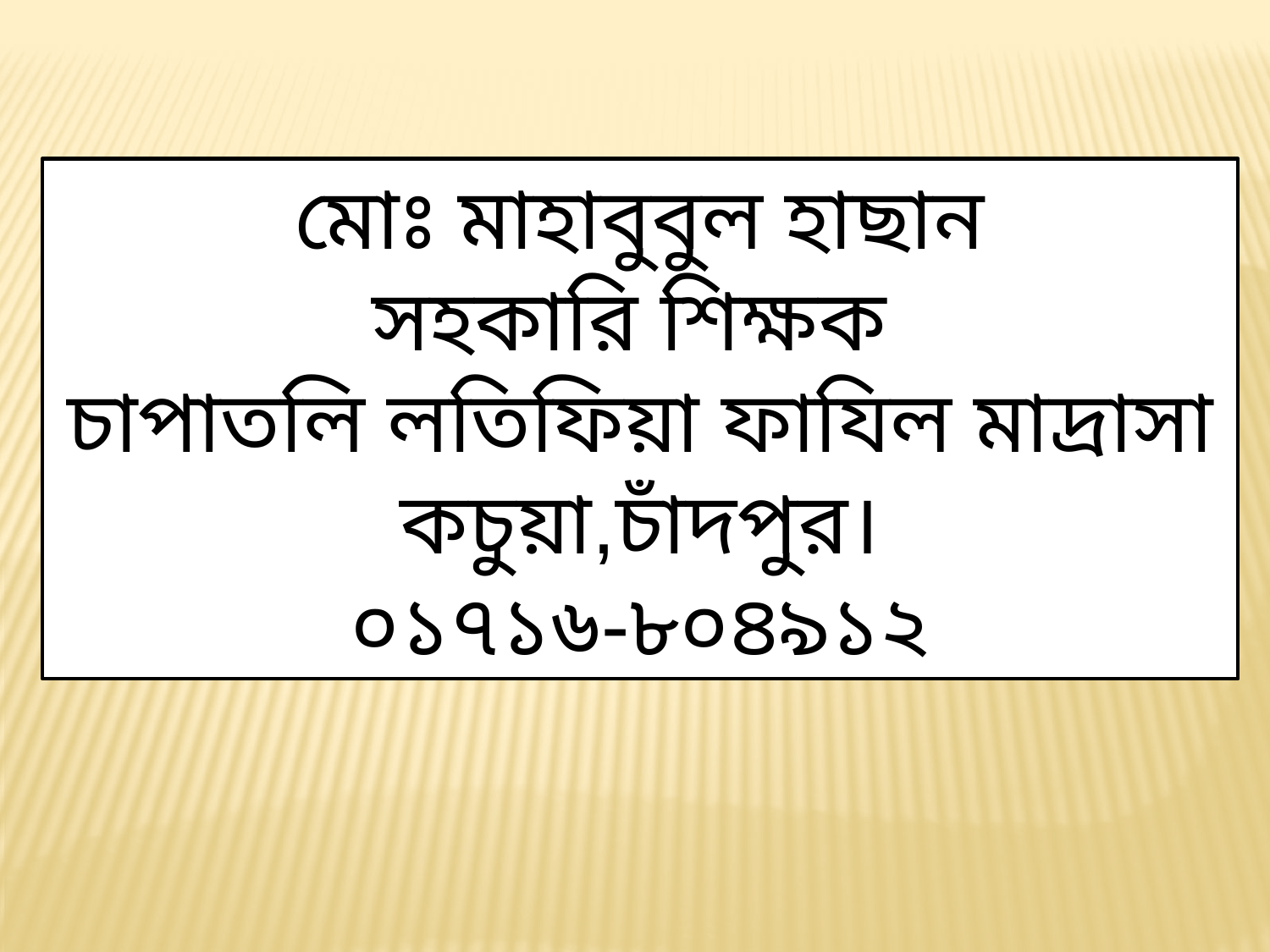

মোঃ মাহাবুবুল হাছান
সহকারি শিক্ষক
চাপাতলি লতিফিয়া ফাযিল মাদ্রাসা
কচুয়া,চাঁদপুর।
০১৭১৬-৮০৪৯১২